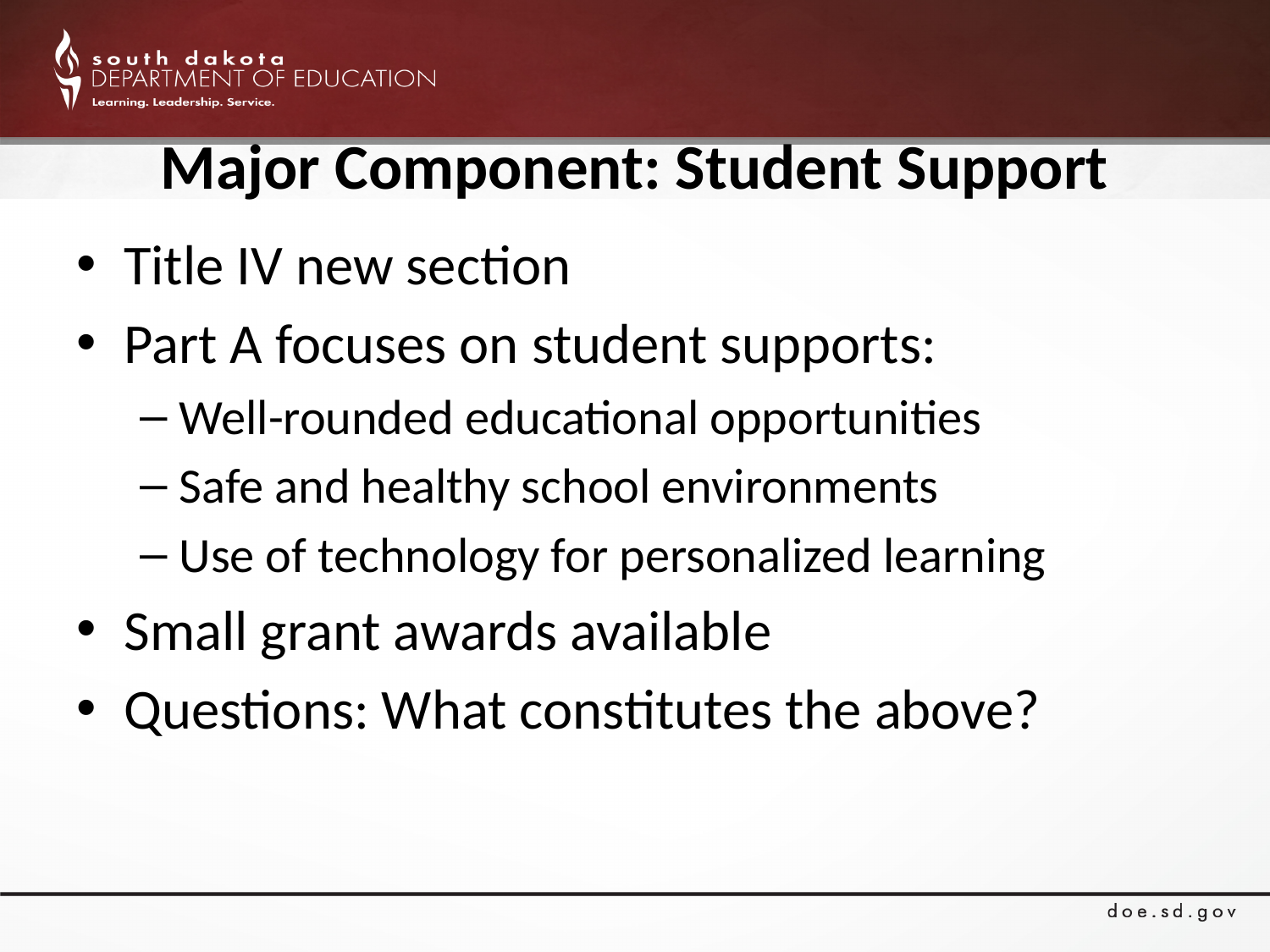

# Major Component: Student Support
Title IV new section
Part A focuses on student supports:
Well-rounded educational opportunities
Safe and healthy school environments
Use of technology for personalized learning
Small grant awards available
Questions: What constitutes the above?